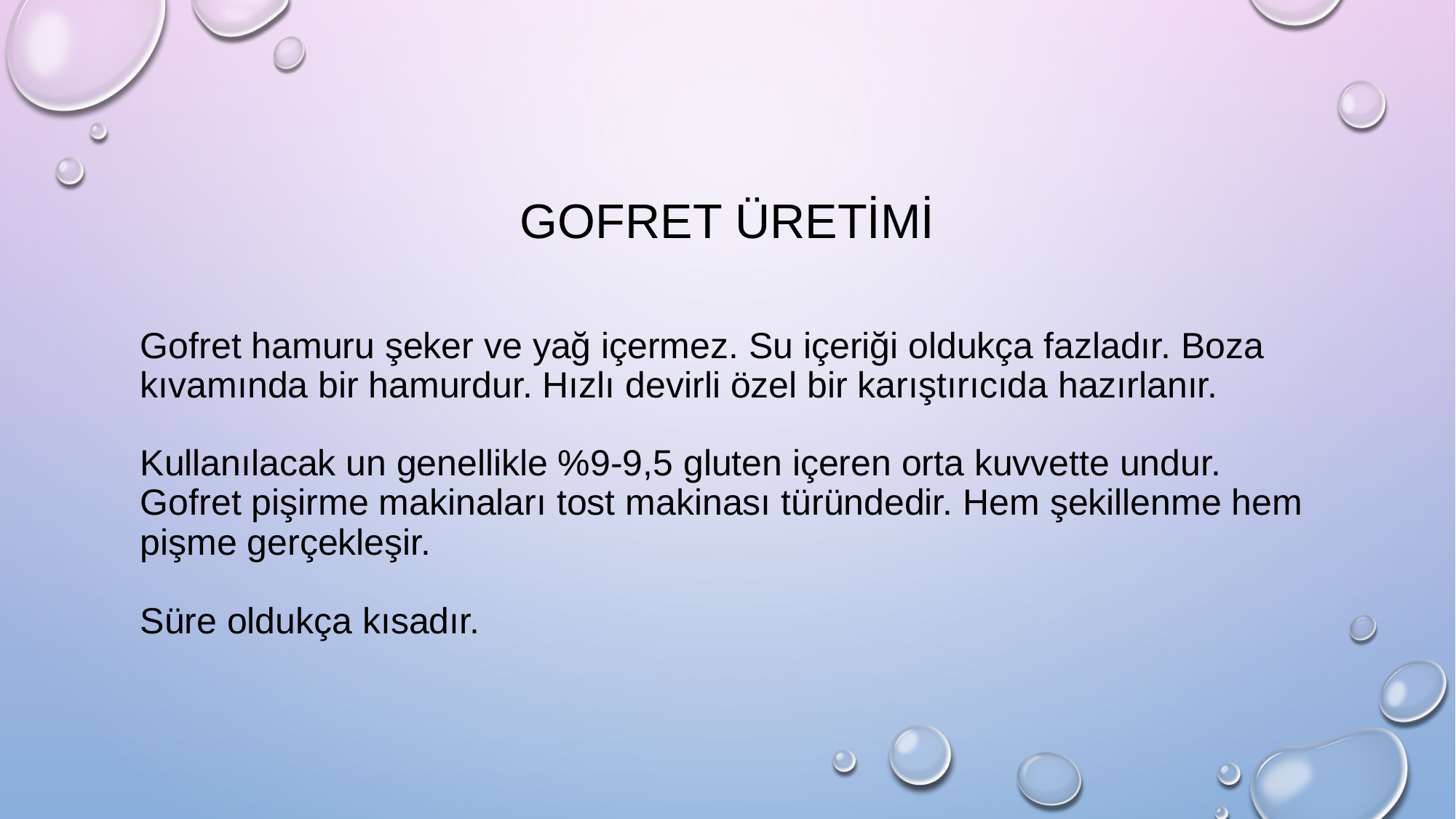

GOFRET ÜRETİMİ
# Gofret hamuru şeker ve yağ içermez. Su içeriği oldukça fazladır. Boza kıvamında bir hamurdur. Hızlı devirli özel bir karıştırıcıda hazırlanır. Kullanılacak un genellikle %9-9,5 gluten içeren orta kuvvette undur. Gofret pişirme makinaları tost makinası türündedir. Hem şekillenme hem pişme gerçekleşir. Süre oldukça kısadır.